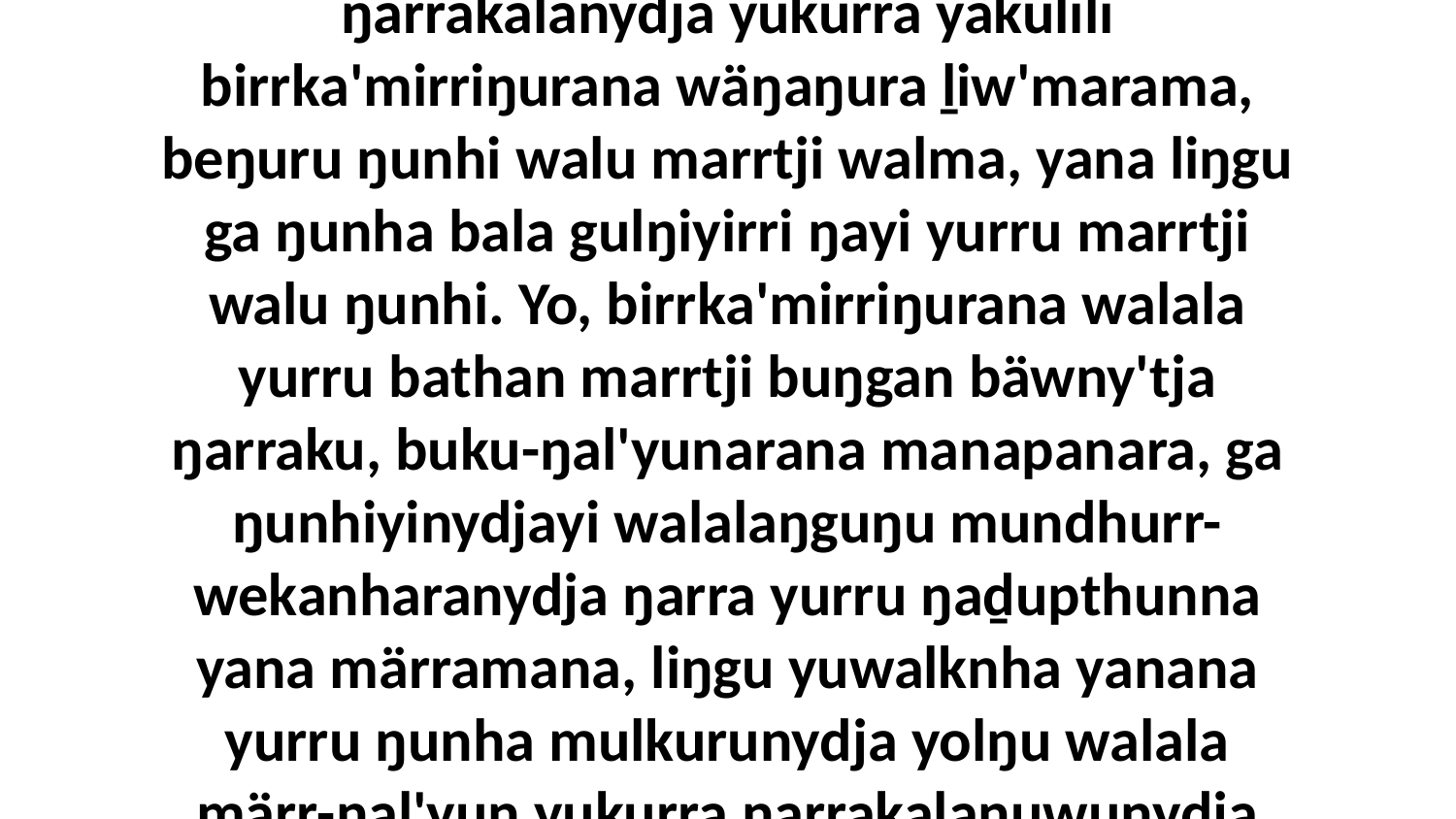

11 “Yurru yalalaŋumirriyunydja ŋunhinydja yolŋu walala yurru märr-ŋal'yunna ŋarrakalanydja yukurra yäkulili birrka'mirriŋurana wäŋaŋura ḻiw'marama, beŋuru ŋunhi walu marrtji walma, yana liŋgu ga ŋunha bala gulŋiyirri ŋayi yurru marrtji walu ŋunhi. Yo, birrka'mirriŋurana walala yurru bathan marrtji buŋgan bäwny'tja ŋarraku, buku-ŋal'yunarana manapanara, ga ŋunhiyinydjayi walalaŋguŋu mundhurr-wekanharanydja ŋarra yurru ŋaḏupthunna yana märramana, liŋgu yuwalknha yanana yurru ŋunha mulkurunydja yolŋu walala märr-ŋal'yun yukurra ŋarrakalaŋuwunydja yäkuwu, ga ḻakarama ŋarranha yurru waŋarr ḻakaramana.